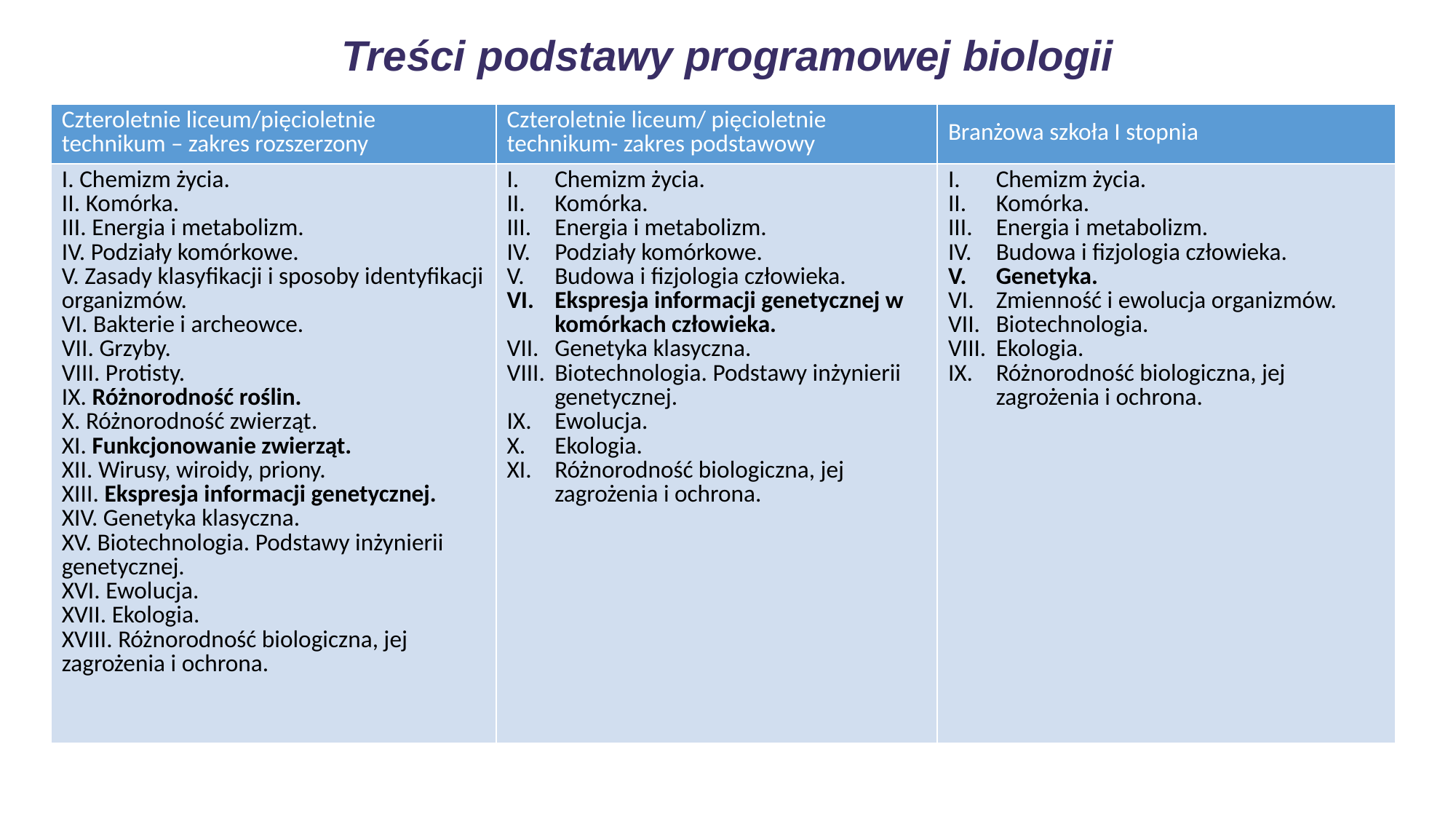

# Treści podstawy programowej biologii
| Czteroletnie liceum/pięcioletnie technikum – zakres rozszerzony | Czteroletnie liceum/ pięcioletnie technikum- zakres podstawowy | Branżowa szkoła I stopnia |
| --- | --- | --- |
| I. Chemizm życia. II. Komórka. III. Energia i metabolizm. IV. Podziały komórkowe. V. Zasady klasyfikacji i sposoby identyfikacji organizmów. VI. Bakterie i archeowce. VII. Grzyby. VIII. Protisty. IX. Różnorodność roślin. X. Różnorodność zwierząt. XI. Funkcjonowanie zwierząt. XII. Wirusy, wiroidy, priony. XIII. Ekspresja informacji genetycznej. XIV. Genetyka klasyczna. XV. Biotechnologia. Podstawy inżynierii genetycznej. XVI. Ewolucja. XVII. Ekologia. XVIII. Różnorodność biologiczna, jej zagrożenia i ochrona. | Chemizm życia. Komórka. Energia i metabolizm. Podziały komórkowe. Budowa i fizjologia człowieka. Ekspresja informacji genetycznej w komórkach człowieka. Genetyka klasyczna. Biotechnologia. Podstawy inżynierii genetycznej. Ewolucja. Ekologia. Różnorodność biologiczna, jej zagrożenia i ochrona. | Chemizm życia. Komórka. Energia i metabolizm. Budowa i fizjologia człowieka. Genetyka. Zmienność i ewolucja organizmów. Biotechnologia. Ekologia. Różnorodność biologiczna, jej zagrożenia i ochrona. |